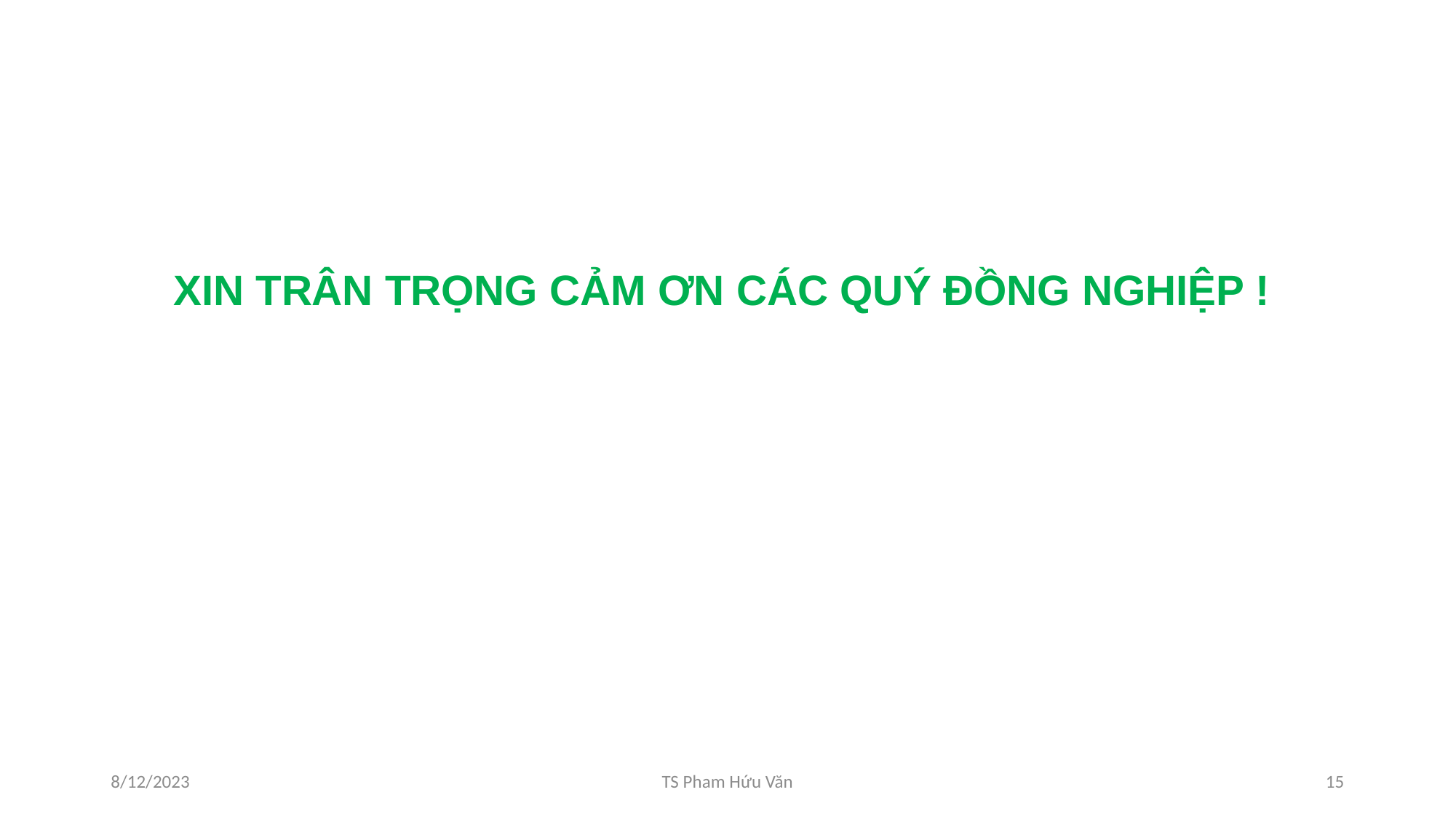

XIN TRÂN TRỌNG CẢM ƠN CÁC QUÝ ĐỒNG NGHIỆP !
8/12/2023
TS Pham Hứu Văn
15